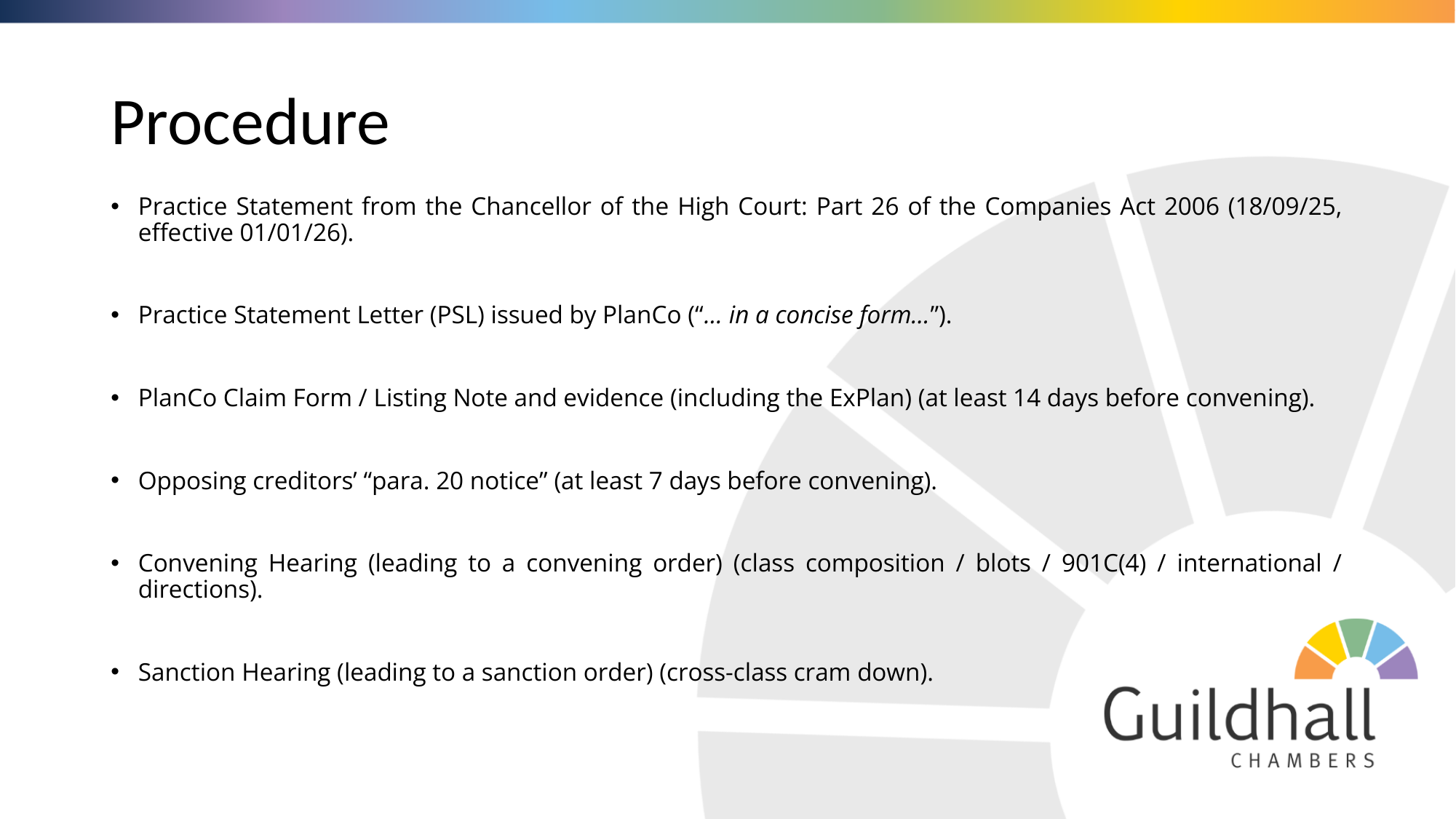

# Procedure
Practice Statement from the Chancellor of the High Court: Part 26 of the Companies Act 2006 (18/09/25, effective 01/01/26).

Practice Statement Letter (PSL) issued by PlanCo (“… in a concise form…”).

PlanCo Claim Form / Listing Note and evidence (including the ExPlan) (at least 14 days before convening).

Opposing creditors’ “para. 20 notice” (at least 7 days before convening).

Convening Hearing (leading to a convening order) (class composition / blots / 901C(4) / international / directions).

Sanction Hearing (leading to a sanction order) (cross-class cram down).